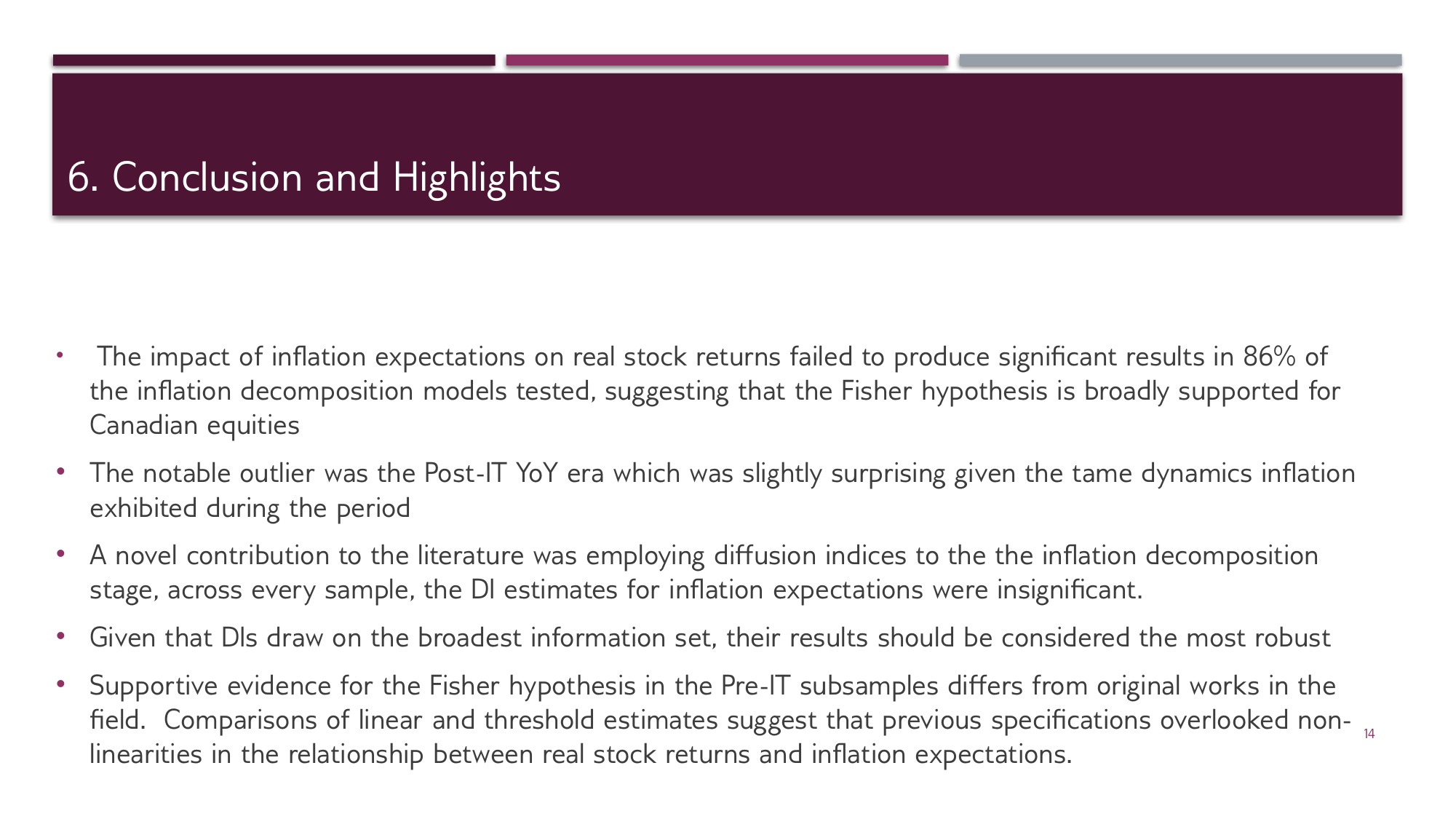

# 7. Conclusion & Highlights
6. Conclusion and Highlights

 The impact of inflation expectations on real stock returns failed to produce significant results in 86% of the inflation decomposition models tested, suggesting that the Fisher hypothesis is broadly supported for Canadian equities
The notable outlier was the Post-IT YoY era which was slightly surprising given the tame dynamics inflation exhibited during the period
A novel contribution to the literature was employing diffusion indices to the the inflation decomposition stage, across every sample, the DI estimates for inflation expectations were insignificant.
Given that DIs draw on the broadest information set, their results should be considered the most robust
Supportive evidence for the Fisher hypothesis in the Pre-IT subsamples differs from original works in the field.  Comparisons of linear and threshold estimates suggest that previous specifications overlooked non-linearities in the relationship between real stock returns and inflation expectations.

14